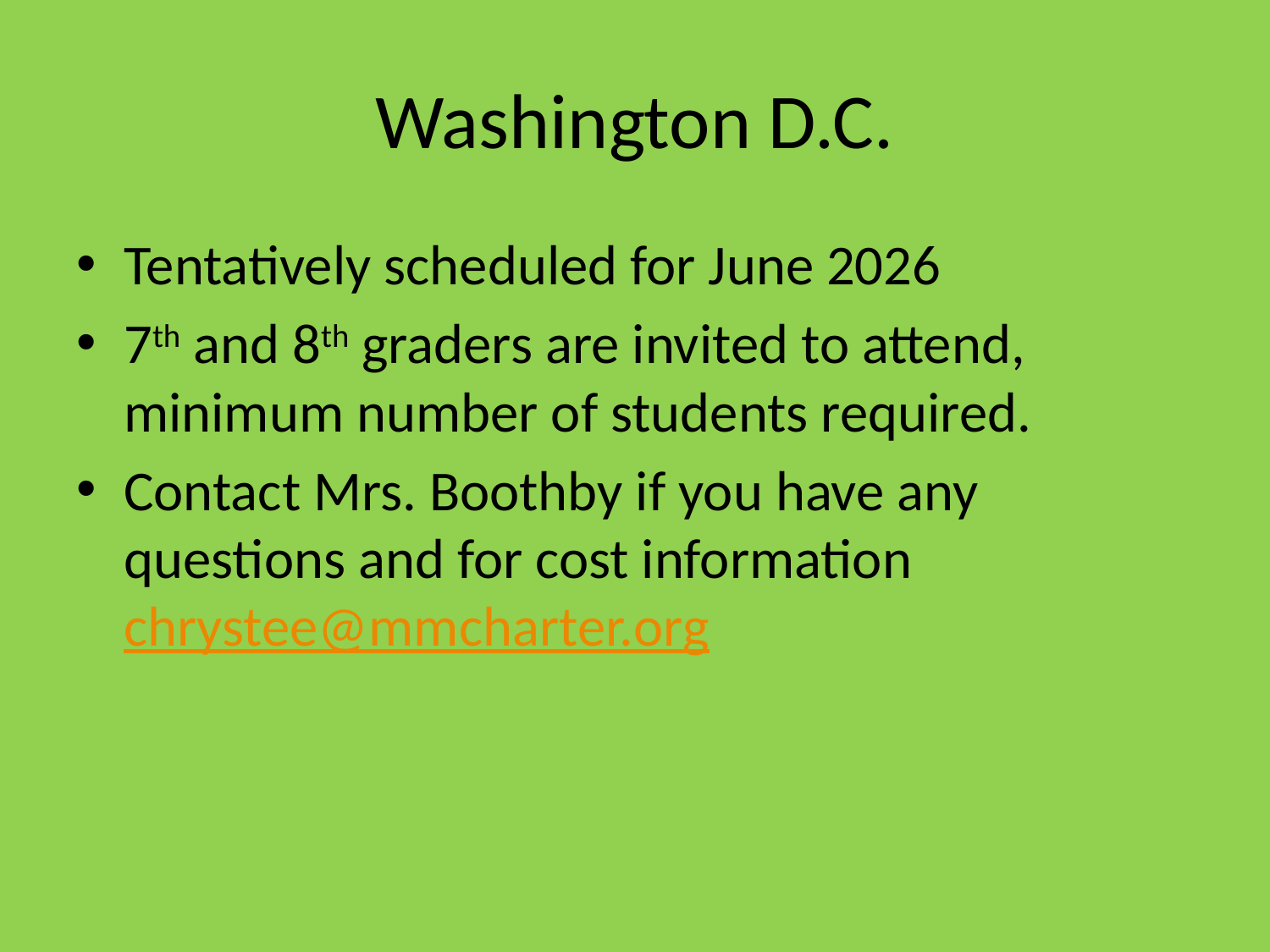

# Washington D.C.
Tentatively scheduled for June 2026
7th and 8th graders are invited to attend, minimum number of students required.
Contact Mrs. Boothby if you have any questions and for cost information chrystee@mmcharter.org